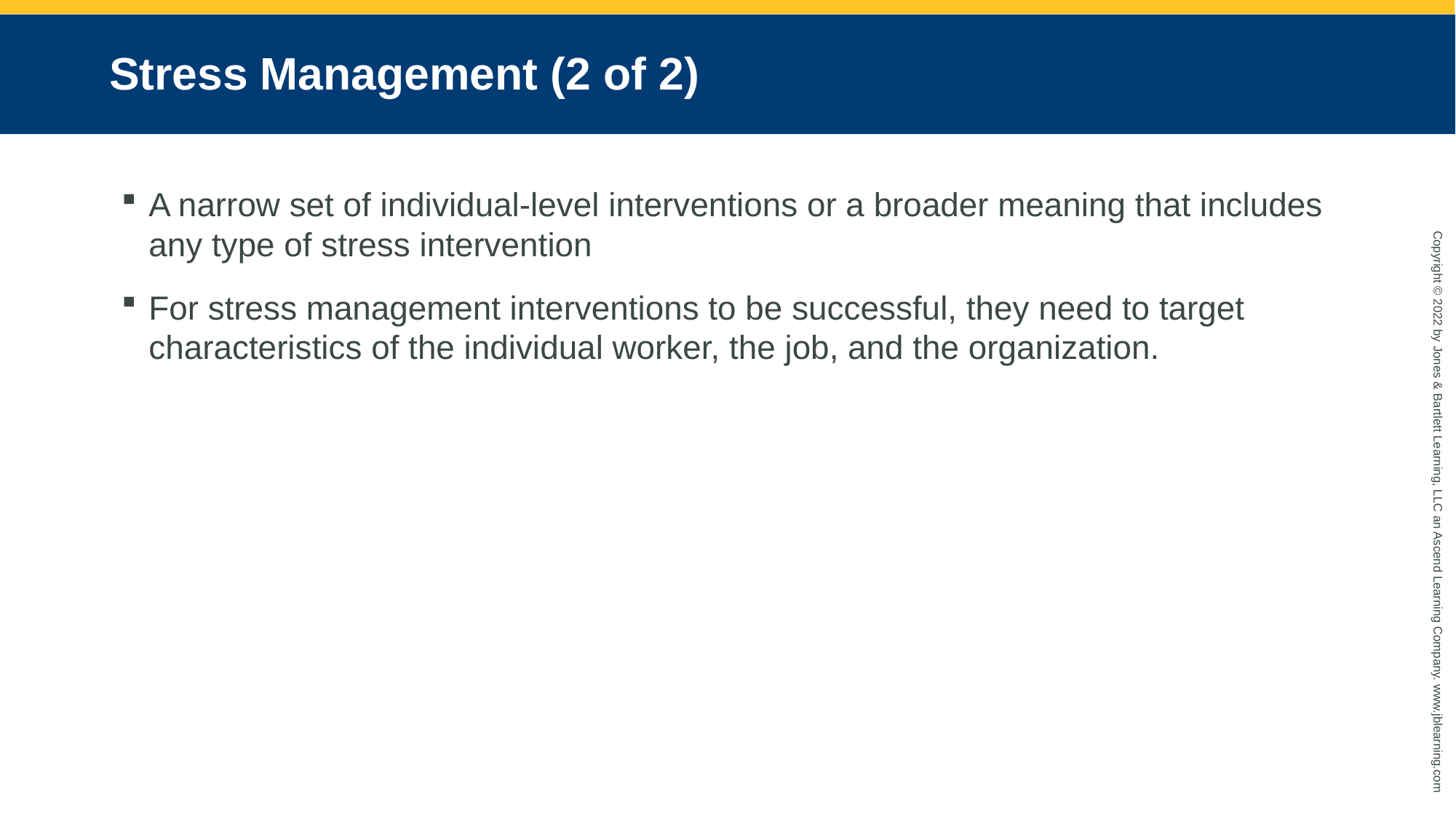

# Stress Management (2 of 2)
A narrow set of individual-level interventions or a broader meaning that includes any type of stress intervention
For stress management interventions to be successful, they need to target characteristics of the individual worker, the job, and the organization.